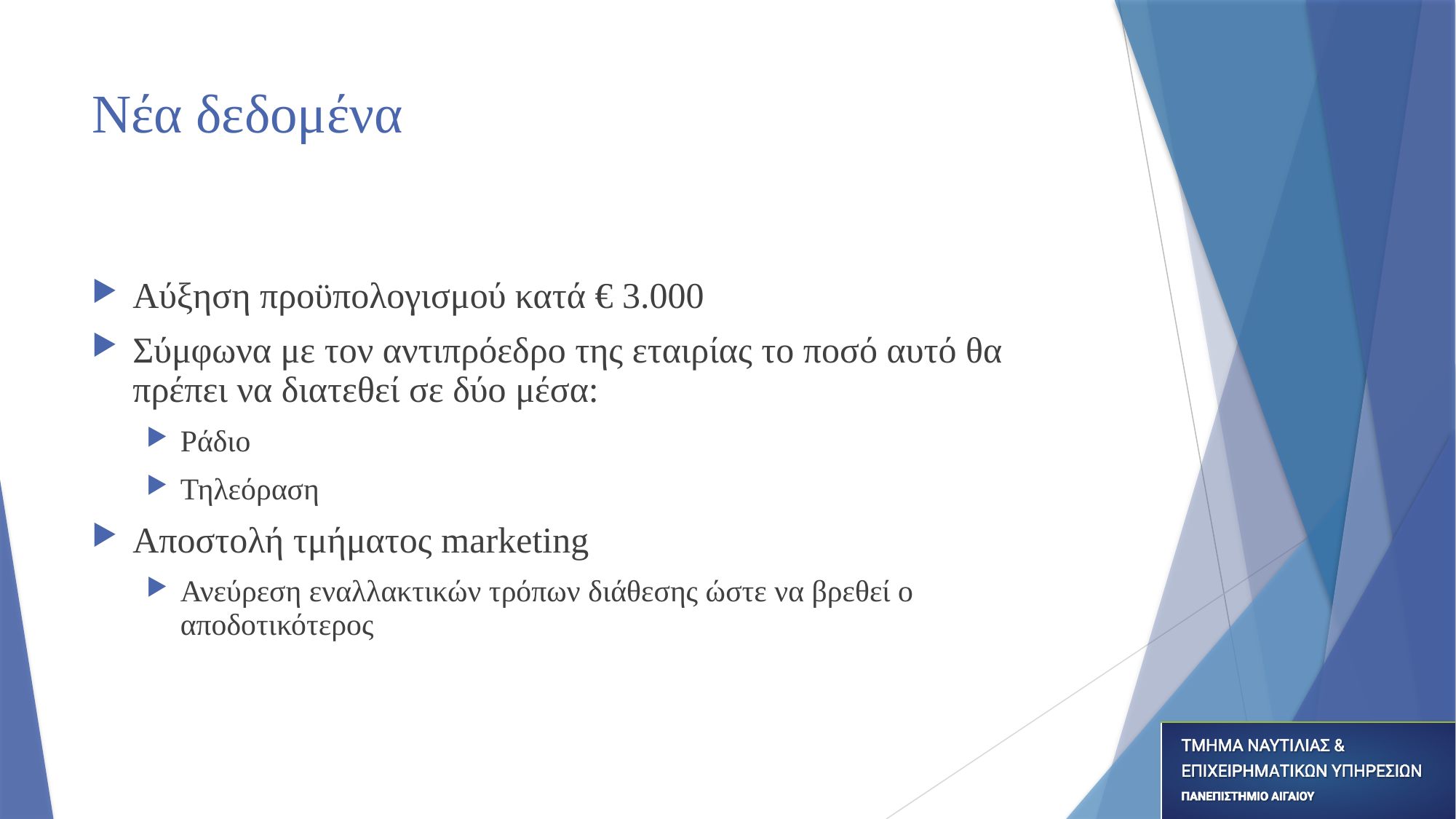

# Νέα δεδομένα
Αύξηση προϋπολογισμού κατά € 3.000
Σύμφωνα με τον αντιπρόεδρο της εταιρίας το ποσό αυτό θα πρέπει να διατεθεί σε δύο μέσα:
Ράδιο
Τηλεόραση
Αποστολή τμήματος marketing
Ανεύρεση εναλλακτικών τρόπων διάθεσης ώστε να βρεθεί ο αποδοτικότερος